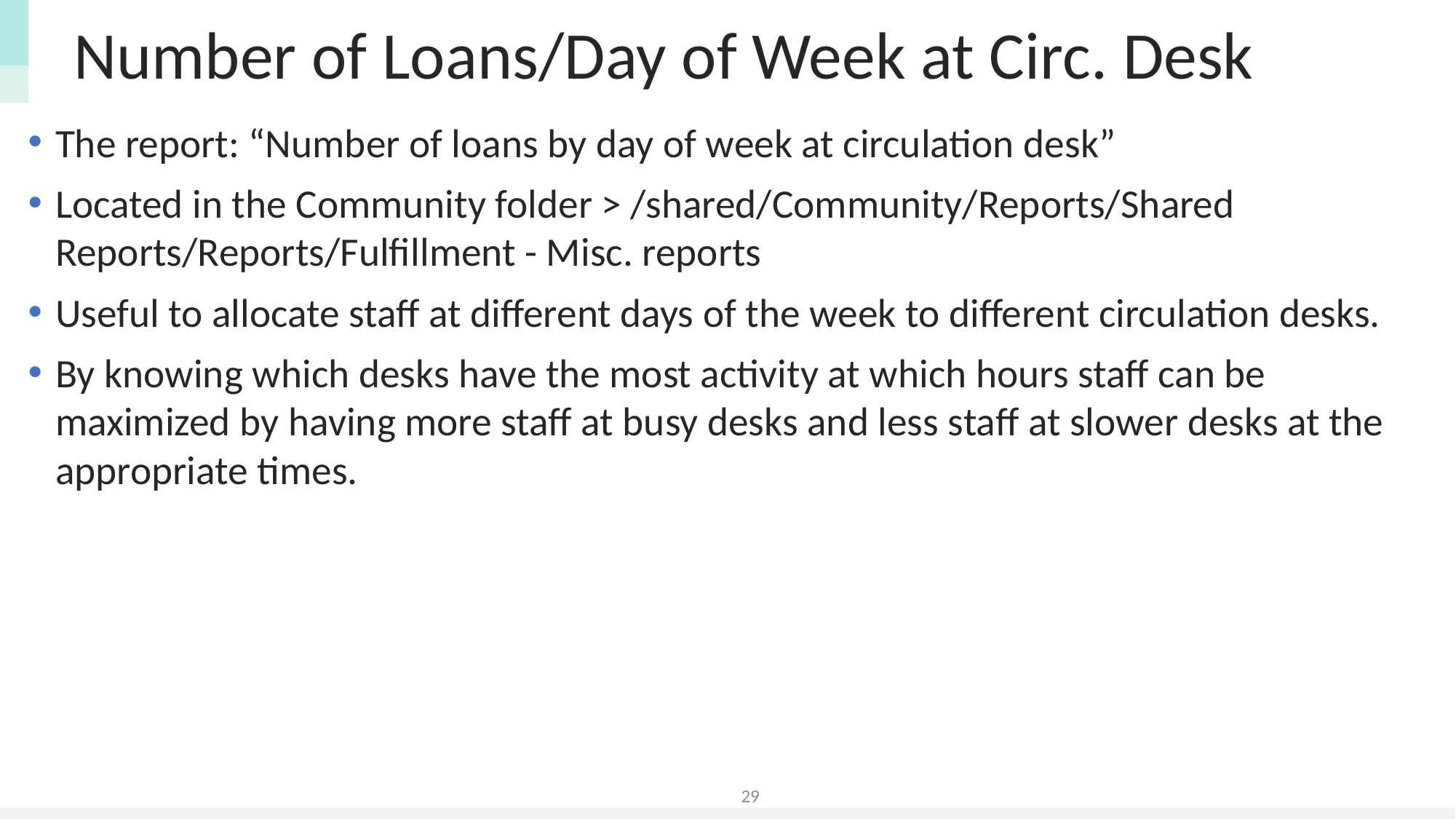

# Number of Loans/Day of Week at Circ. Desk
The report: “Number of loans by day of week at circulation desk”
Located in the Community folder > /shared/Community/Reports/Shared Reports/Reports/Fulfillment - Misc. reports
Useful to allocate staff at different days of the week to different circulation desks.
By knowing which desks have the most activity at which hours staff can be maximized by having more staff at busy desks and less staff at slower desks at the appropriate times.

29